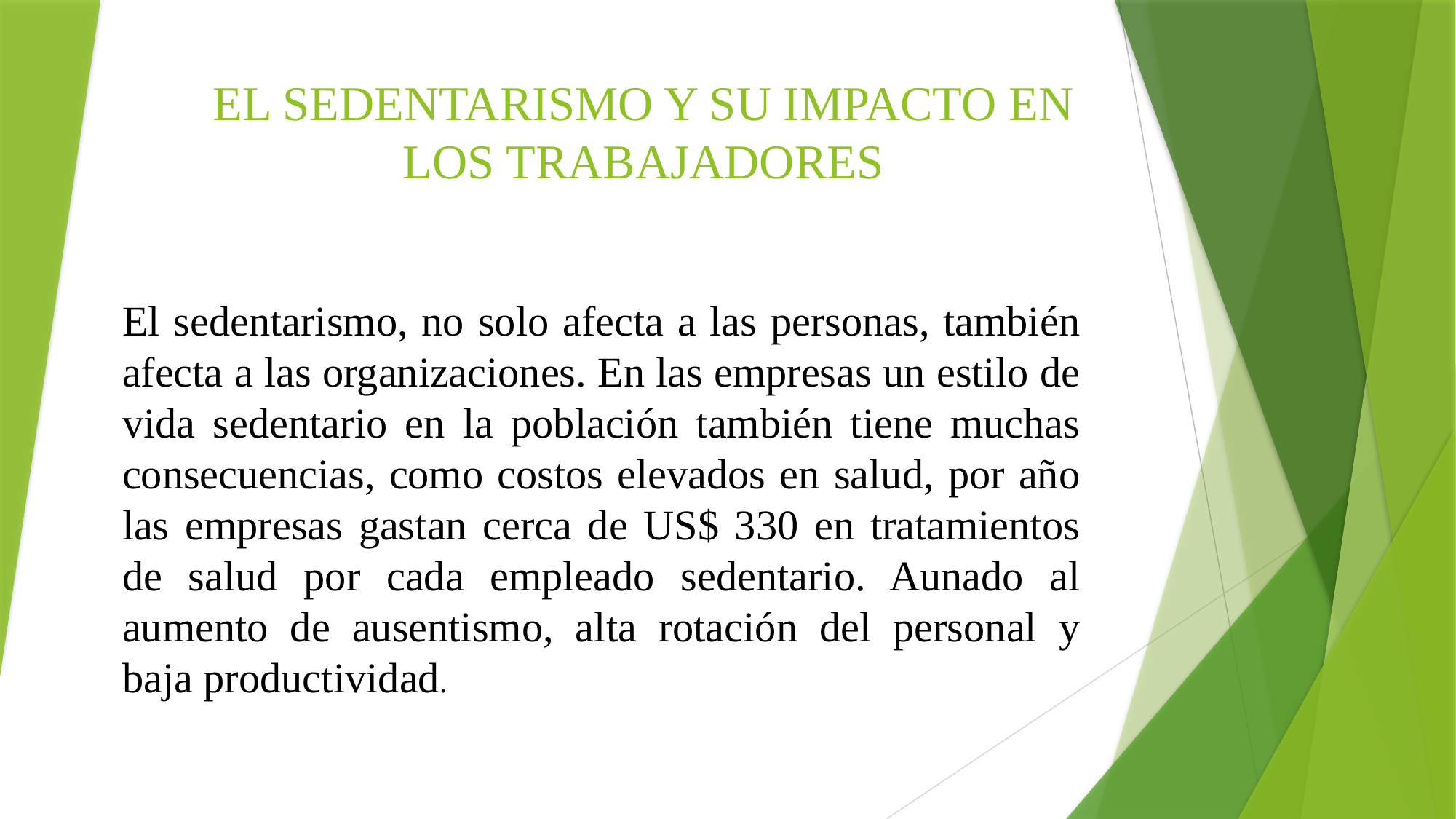

# EL SEDENTARISMO Y SU IMPACTO EN LOS TRABAJADORES
El sedentarismo, no solo afecta a las personas, también afecta a las organizaciones. En las empresas un estilo de vida sedentario en la población también tiene muchas consecuencias, como costos elevados en salud, por año las empresas gastan cerca de US$ 330 en tratamientos de salud por cada empleado sedentario. Aunado al aumento de ausentismo, alta rotación del personal y baja productividad.